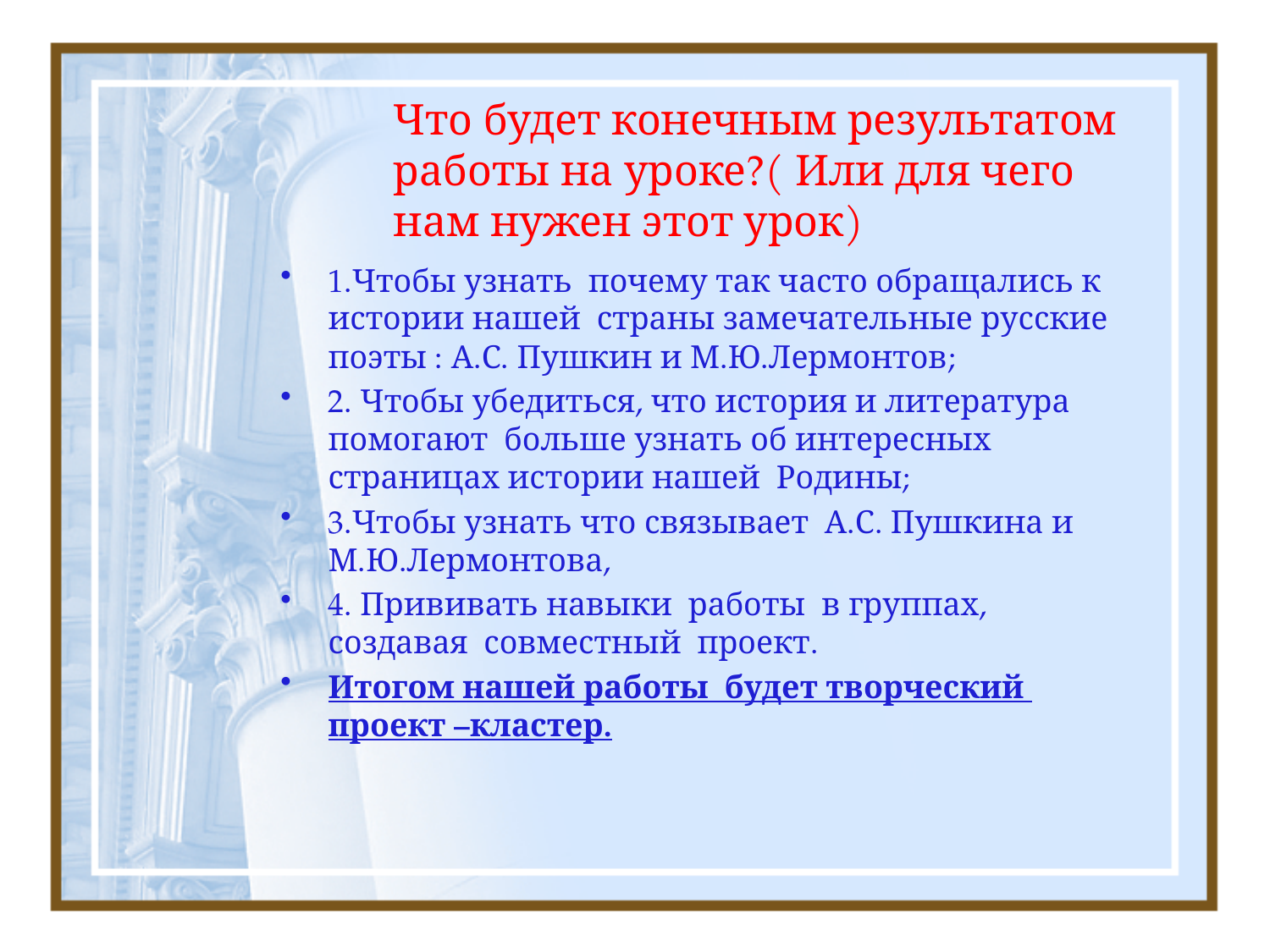

# Что будет конечным результатом  работы на уроке?( Или для чего нам нужен этот урок)
1.Чтобы узнать  почему так часто обращались к истории нашей  страны замечательные русские поэты : А.С. Пушкин и М.Ю.Лермонтов;
2. Чтобы убедиться, что история и литература помогают  больше узнать об интересных страницах истории нашей  Родины;
3.Чтобы узнать что связывает  А.С. Пушкина и М.Ю.Лермонтова,
4. Прививать навыки  работы  в группах, создавая  совместный  проект.
Итогом нашей работы  будет творческий  проект –кластер.